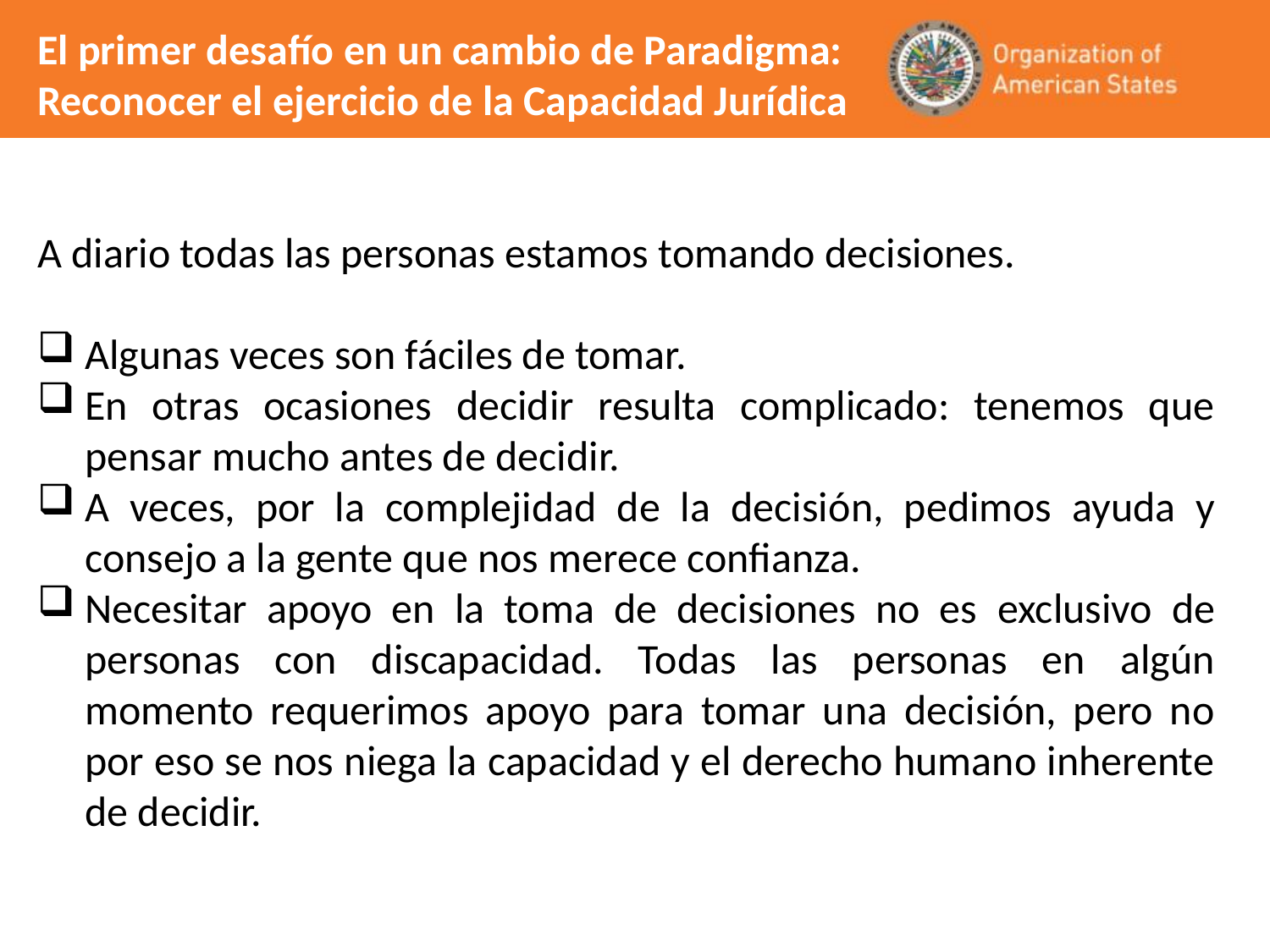

El primer desafío en un cambio de Paradigma:
Reconocer el ejercicio de la Capacidad Jurídica

A diario todas las personas estamos tomando decisiones.

Algunas veces son fáciles de tomar.
En otras ocasiones decidir resulta complicado: tenemos que pensar mucho antes de decidir.
A veces, por la complejidad de la decisión, pedimos ayuda y consejo a la gente que nos merece confianza.
Necesitar apoyo en la toma de decisiones no es exclusivo de personas con discapacidad. Todas las personas en algún momento requerimos apoyo para tomar una decisión, pero no por eso se nos niega la capacidad y el derecho humano inherente de decidir.